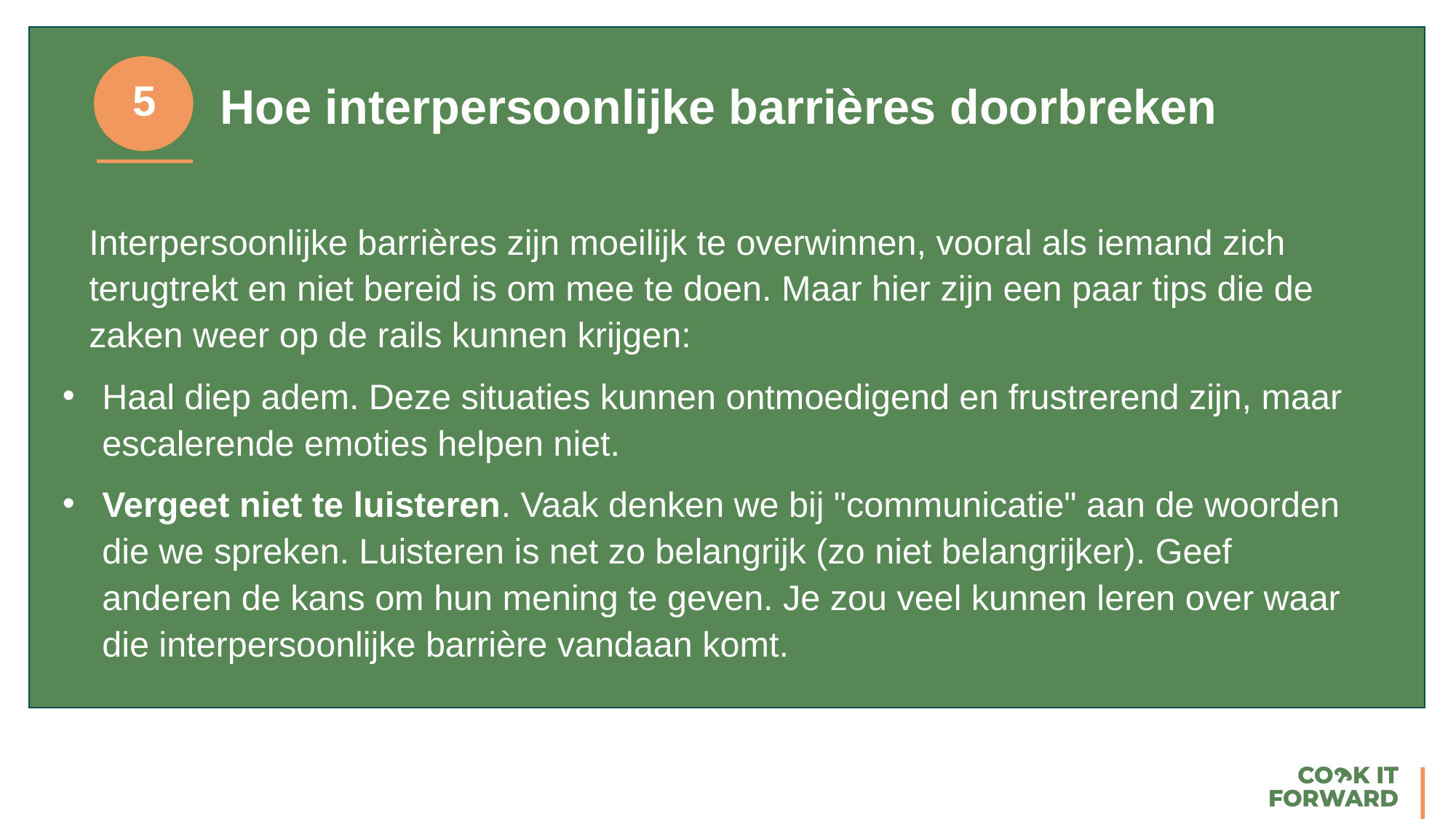

5
Hoe interpersoonlijke barrières doorbreken
Interpersoonlijke barrières zijn moeilijk te overwinnen, vooral als iemand zich terugtrekt en niet bereid is om mee te doen. Maar hier zijn een paar tips die de zaken weer op de rails kunnen krijgen:
Haal diep adem. Deze situaties kunnen ontmoedigend en frustrerend zijn, maar escalerende emoties helpen niet.
Vergeet niet te luisteren. Vaak denken we bij "communicatie" aan de woorden die we spreken. Luisteren is net zo belangrijk (zo niet belangrijker). Geef anderen de kans om hun mening te geven. Je zou veel kunnen leren over waar die interpersoonlijke barrière vandaan komt.